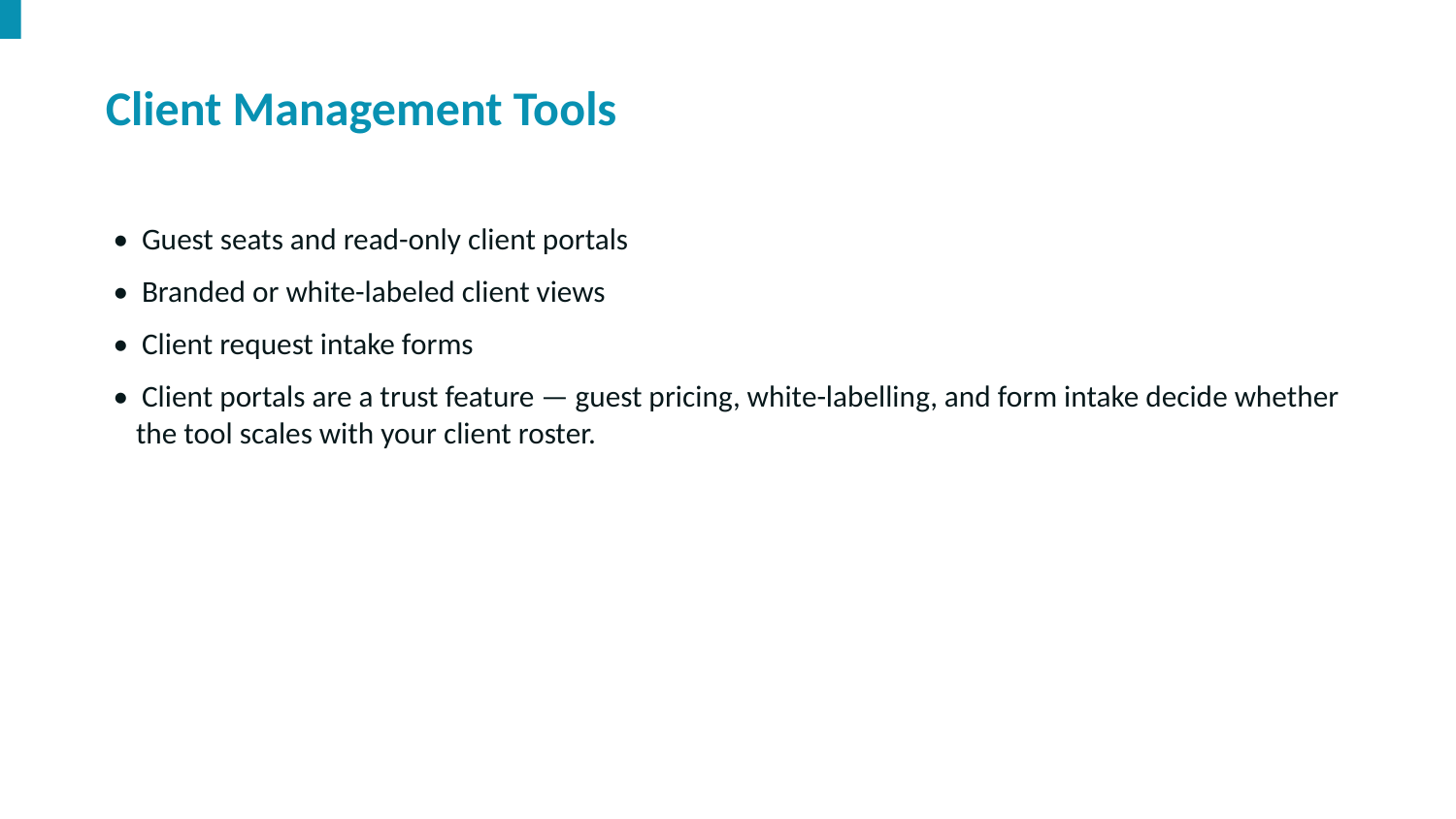

Client Management Tools
•  Guest seats and read-only client portals
•  Branded or white-labeled client views
•  Client request intake forms
•  Client portals are a trust feature — guest pricing, white-labelling, and form intake decide whether the tool scales with your client roster.